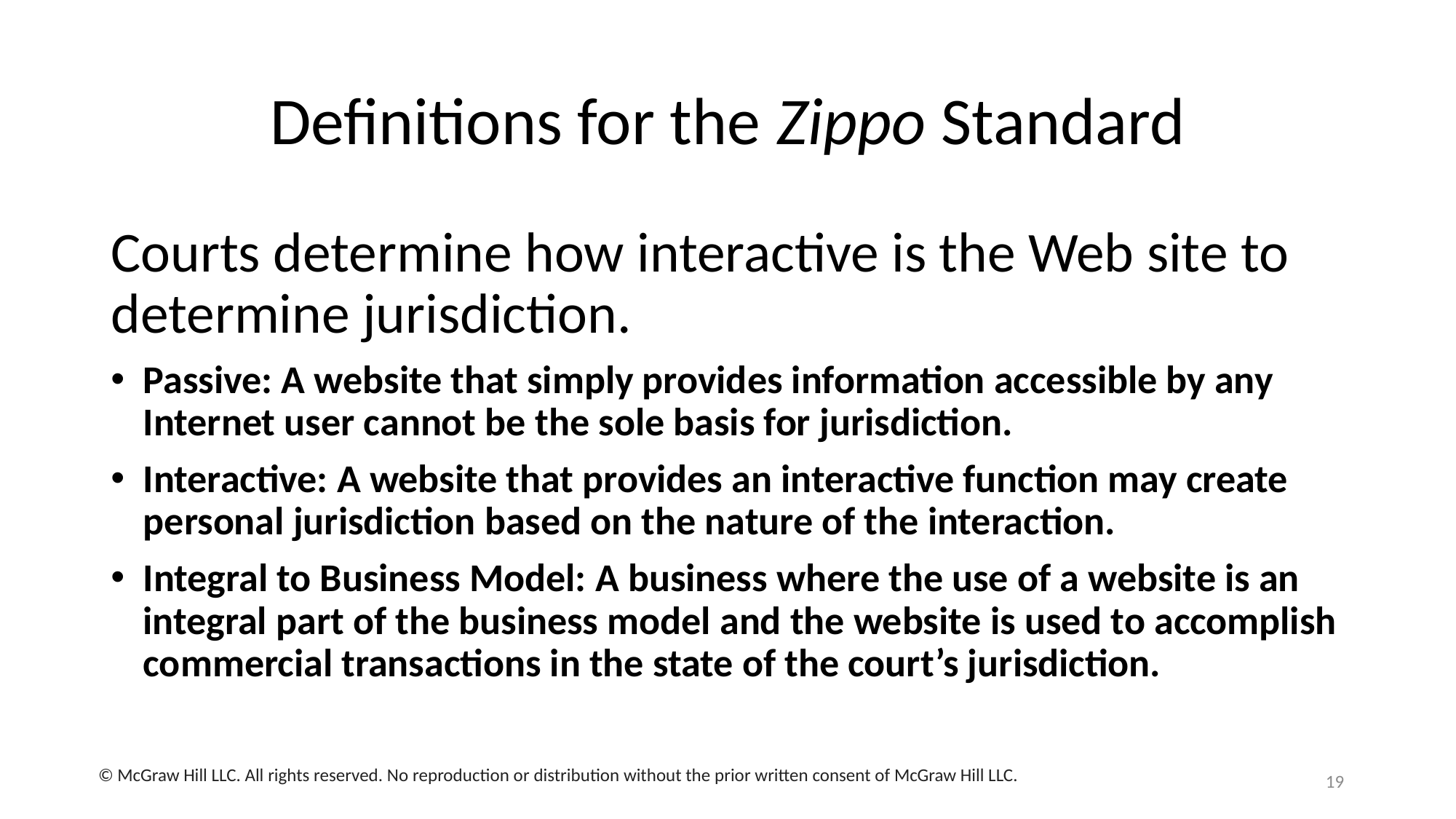

# Definitions for the Zippo Standard
Courts determine how interactive is the Web site to determine jurisdiction.
Passive: A website that simply provides information accessible by any Internet user cannot be the sole basis for jurisdiction.
Interactive: A website that provides an interactive function may create personal jurisdiction based on the nature of the interaction.
Integral to Business Model: A business where the use of a website is an integral part of the business model and the website is used to accomplish commercial transactions in the state of the court’s jurisdiction.

19